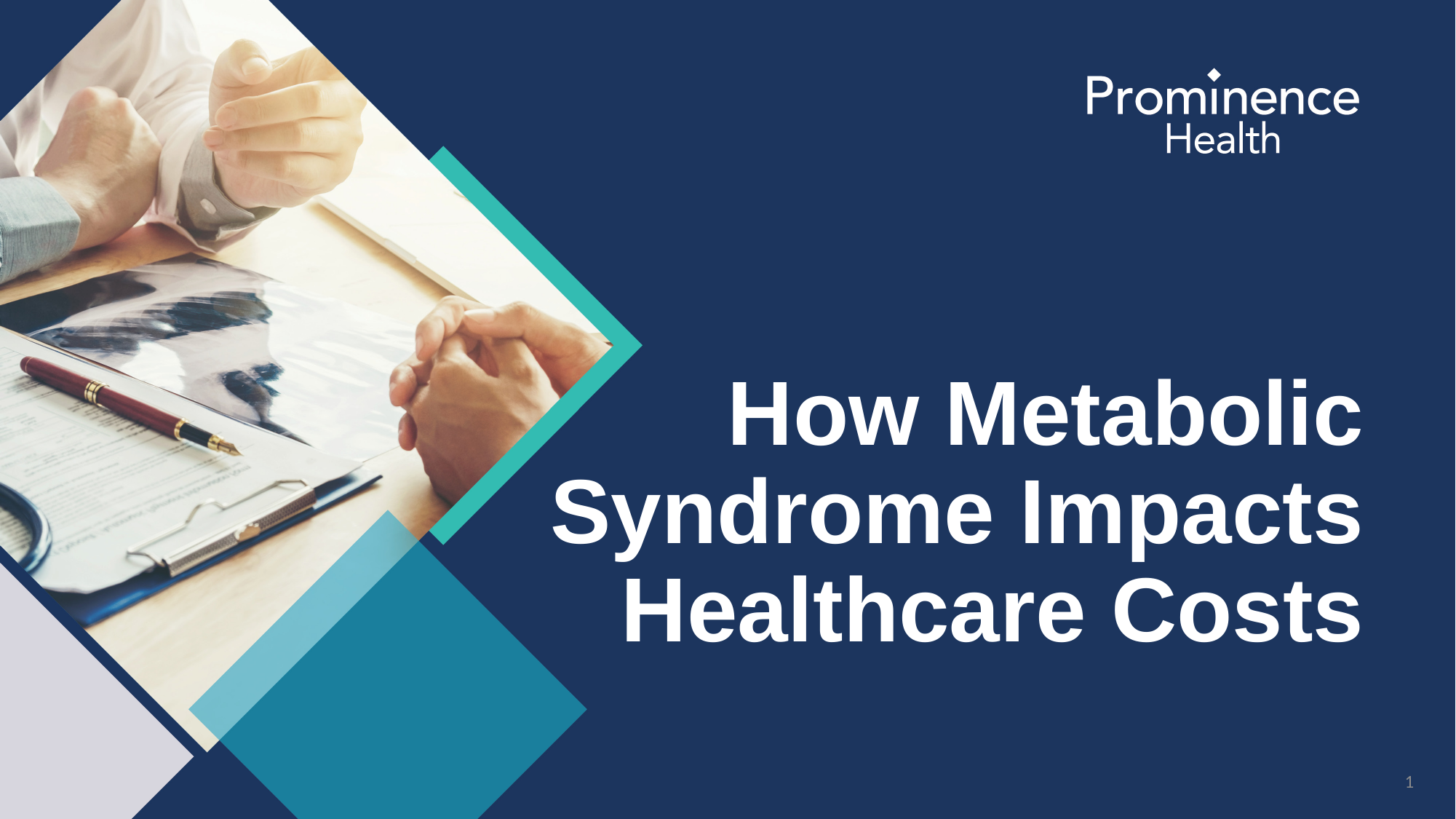

# How Metabolic Syndrome Impacts Healthcare Costs
1